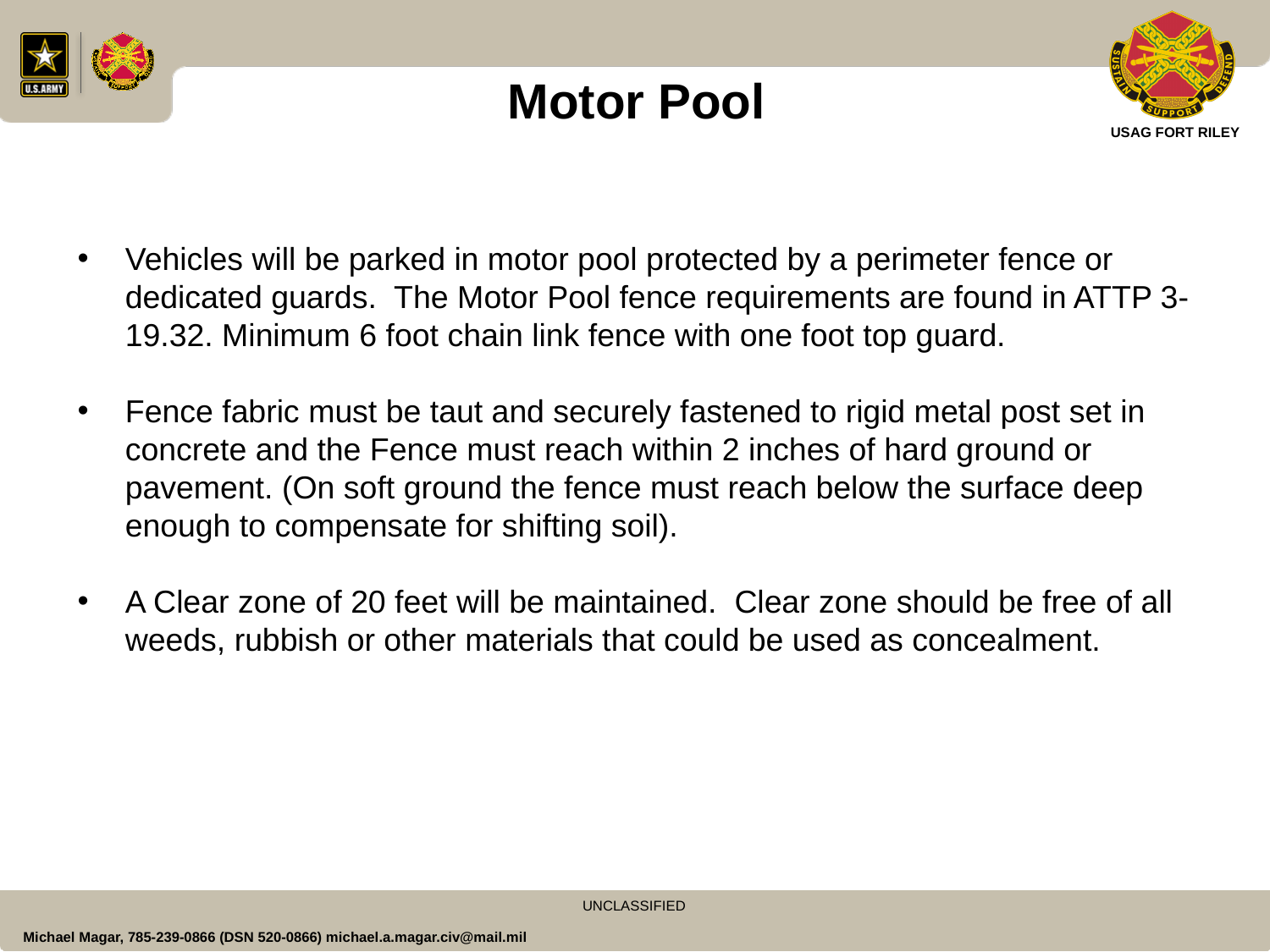

# Motor Pool
Vehicles will be parked in motor pool protected by a perimeter fence or dedicated guards.  The Motor Pool fence requirements are found in ATTP 3-19.32. Minimum 6 foot chain link fence with one foot top guard.

Fence fabric must be taut and securely fastened to rigid metal post set in concrete and the Fence must reach within 2 inches of hard ground or pavement. (On soft ground the fence must reach below the surface deep enough to compensate for shifting soil).

A Clear zone of 20 feet will be maintained.  Clear zone should be free of all weeds, rubbish or other materials that could be used as concealment.